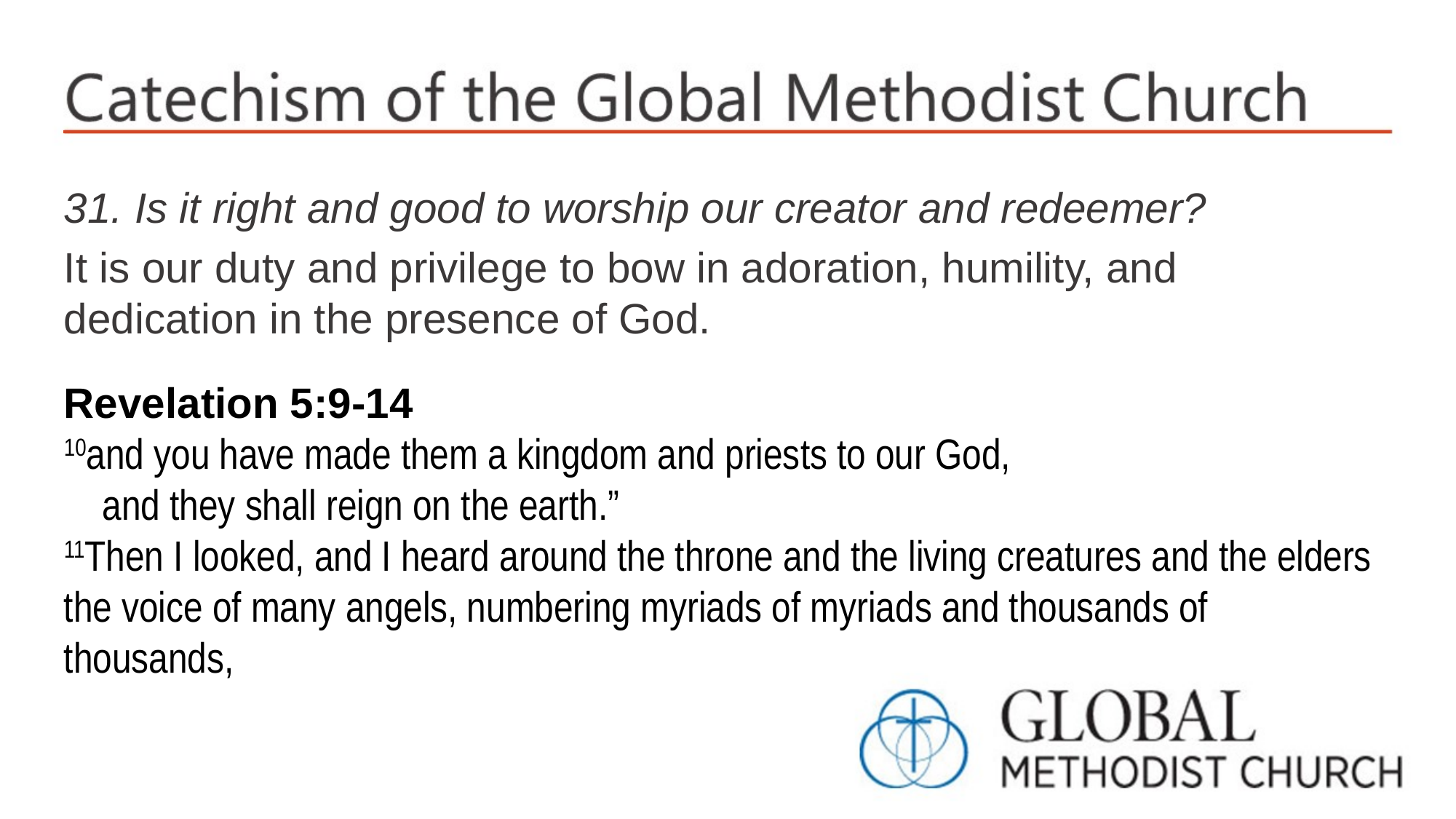

31. Is it right and good to worship our creator and redeemer?
It is our duty and privilege to bow in adoration, humility, and dedication in the presence of God.
Revelation 5:9-14
10and you have made them a kingdom and priests to our God,
    and they shall reign on the earth.”
11Then I looked, and I heard around the throne and the living creatures and the elders the voice of many angels, numbering myriads of myriads and thousands of thousands,